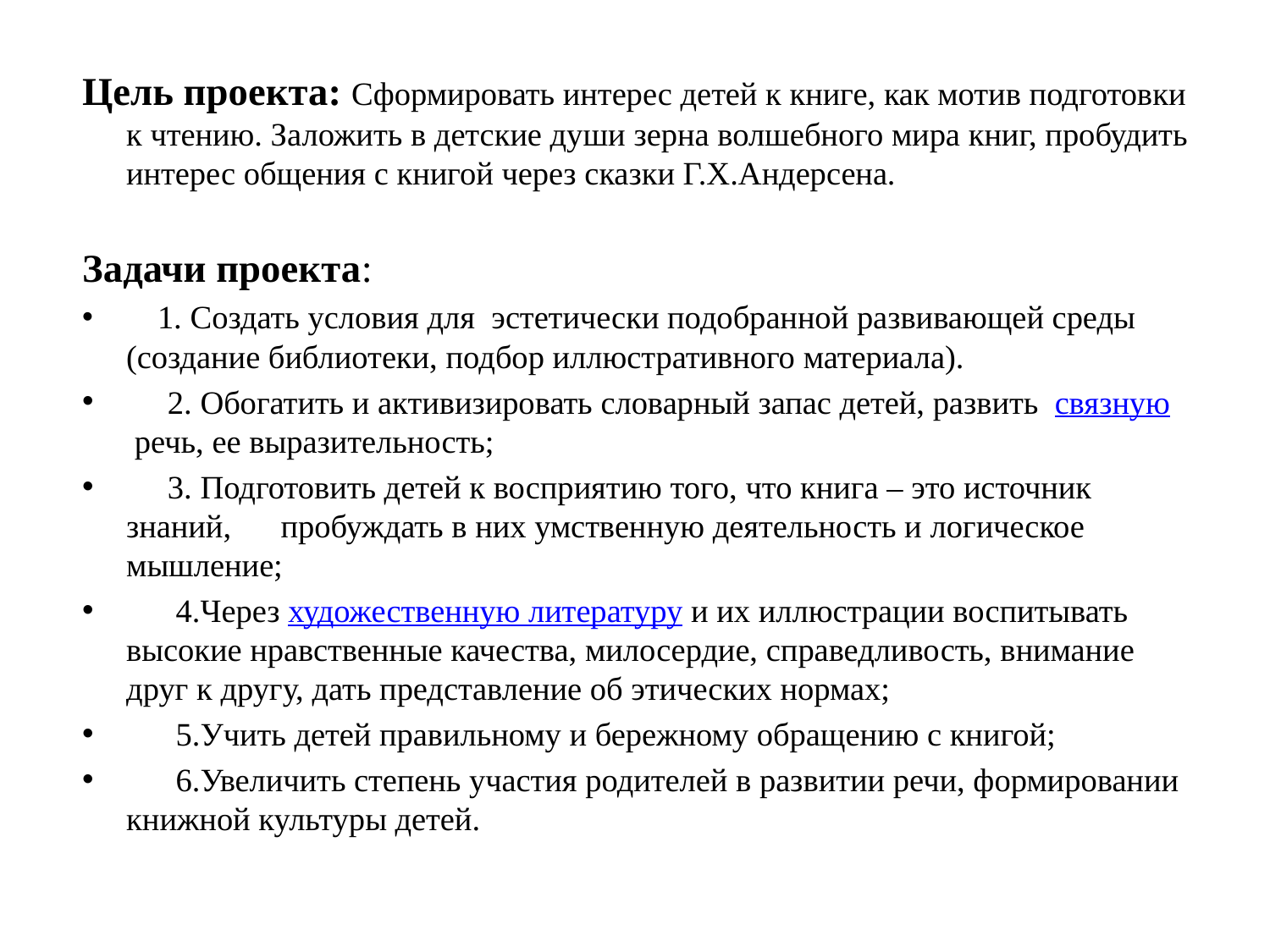

#
Цель проекта: Сформировать интерес детей к книге, как мотив подготовки к чтению. Заложить в детские души зерна волшебного мира книг, пробудить интерес общения с книгой через сказки Г.Х.Андерсена.

Задачи проекта:
    1. Создать условия для  эстетически подобранной развивающей среды (создание библиотеки, подбор иллюстративного материала).
     2. Обогатить и активизировать словарный запас детей, развить  связную речь, ее выразительность;
     3. Подготовить детей к восприятию того, что книга – это источник знаний,      пробуждать в них умственную деятельность и логическое мышление;
      4.Через художественную литературу и их иллюстрации воспитывать высокие нравственные качества, милосердие, справедливость, внимание друг к другу, дать представление об этических нормах;
      5.Учить детей правильному и бережному обращению с книгой;
      6.Увеличить степень участия родителей в развитии речи, формировании книжной культуры детей.